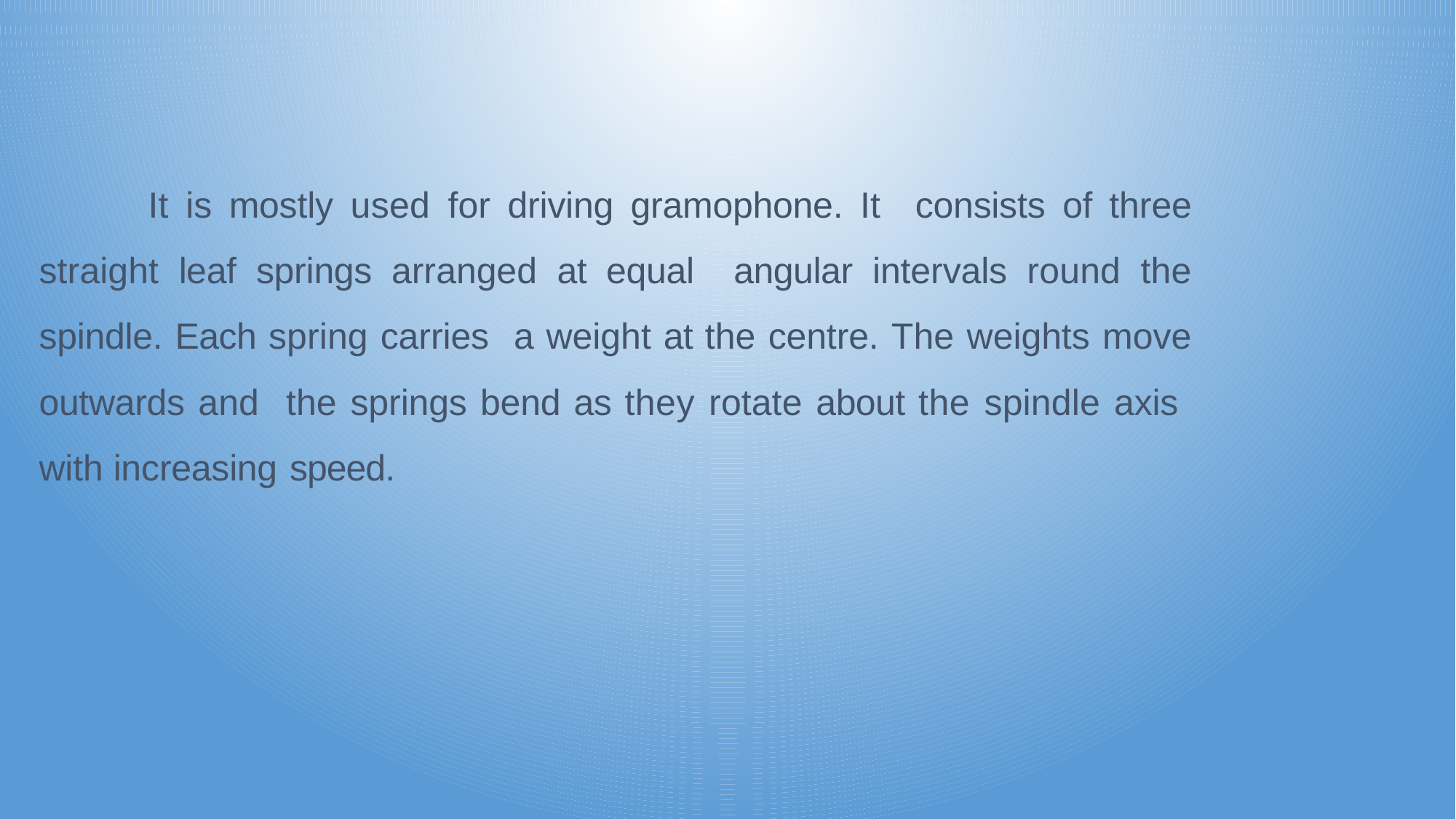

It is mostly used for driving gramophone. It  consists of three straight leaf springs arranged at equal  angular intervals round the spindle. Each spring carries  a weight at the centre. The weights move outwards and  the springs bend as they rotate about the spindle axis  with increasing speed.